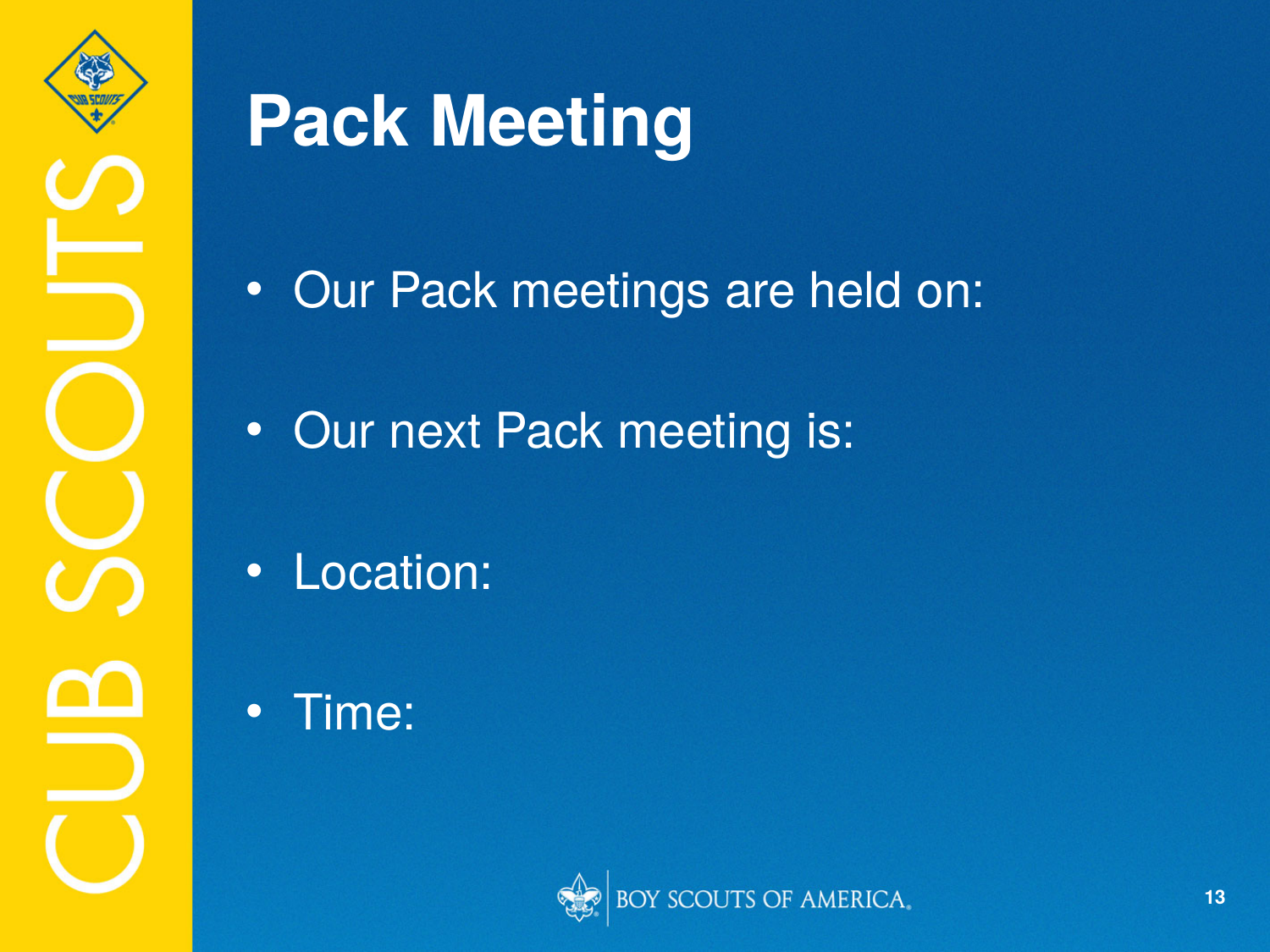

# Pack Meeting
Our Pack meetings are held on:

Our next Pack meeting is:

Location:

Time: